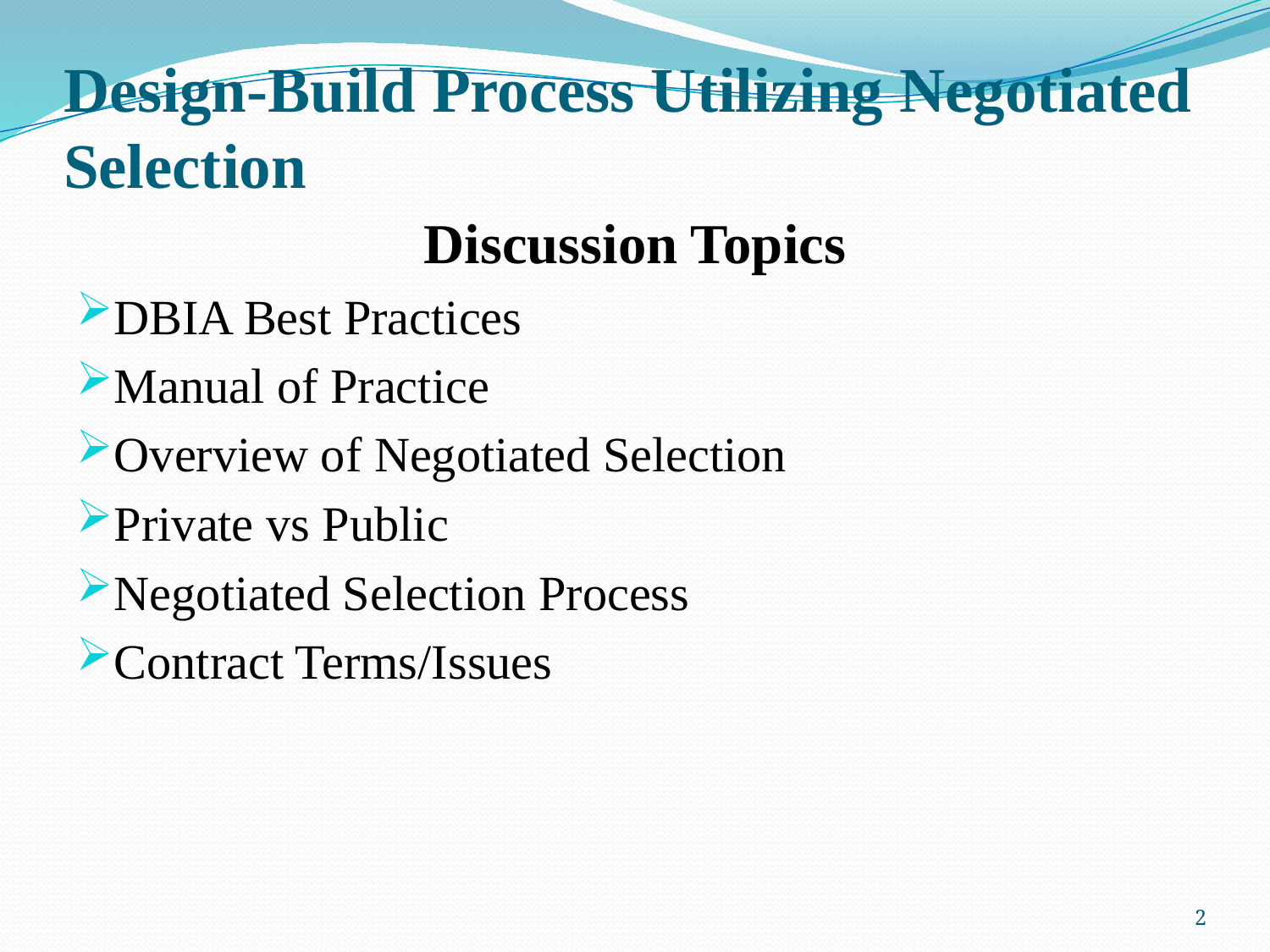

# Design-Build Process Utilizing Negotiated Selection
Discussion Topics
DBIA Best Practices
Manual of Practice
Overview of Negotiated Selection
Private vs Public
Negotiated Selection Process
Contract Terms/Issues

2